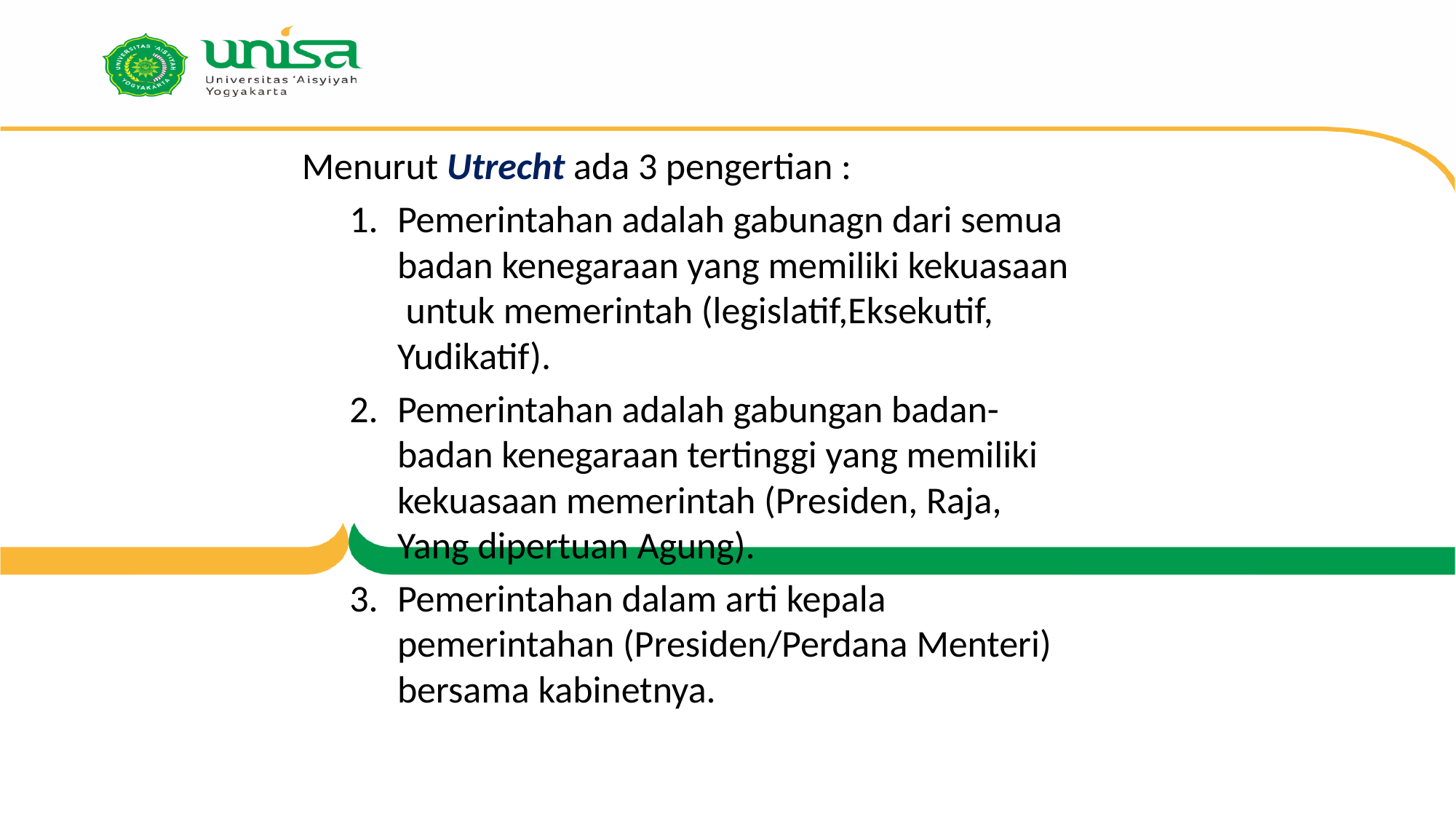

Menurut Utrecht ada 3 pengertian :
Pemerintahan adalah gabunagn dari semua badan kenegaraan yang memiliki kekuasaan  untuk memerintah (legislatif,Eksekutif, Yudikatif).
Pemerintahan adalah gabungan badan-badan kenegaraan tertinggi yang memiliki kekuasaan memerintah (Presiden, Raja, Yang dipertuan Agung).
Pemerintahan dalam arti kepala pemerintahan (Presiden/Perdana Menteri) bersama kabinetnya.